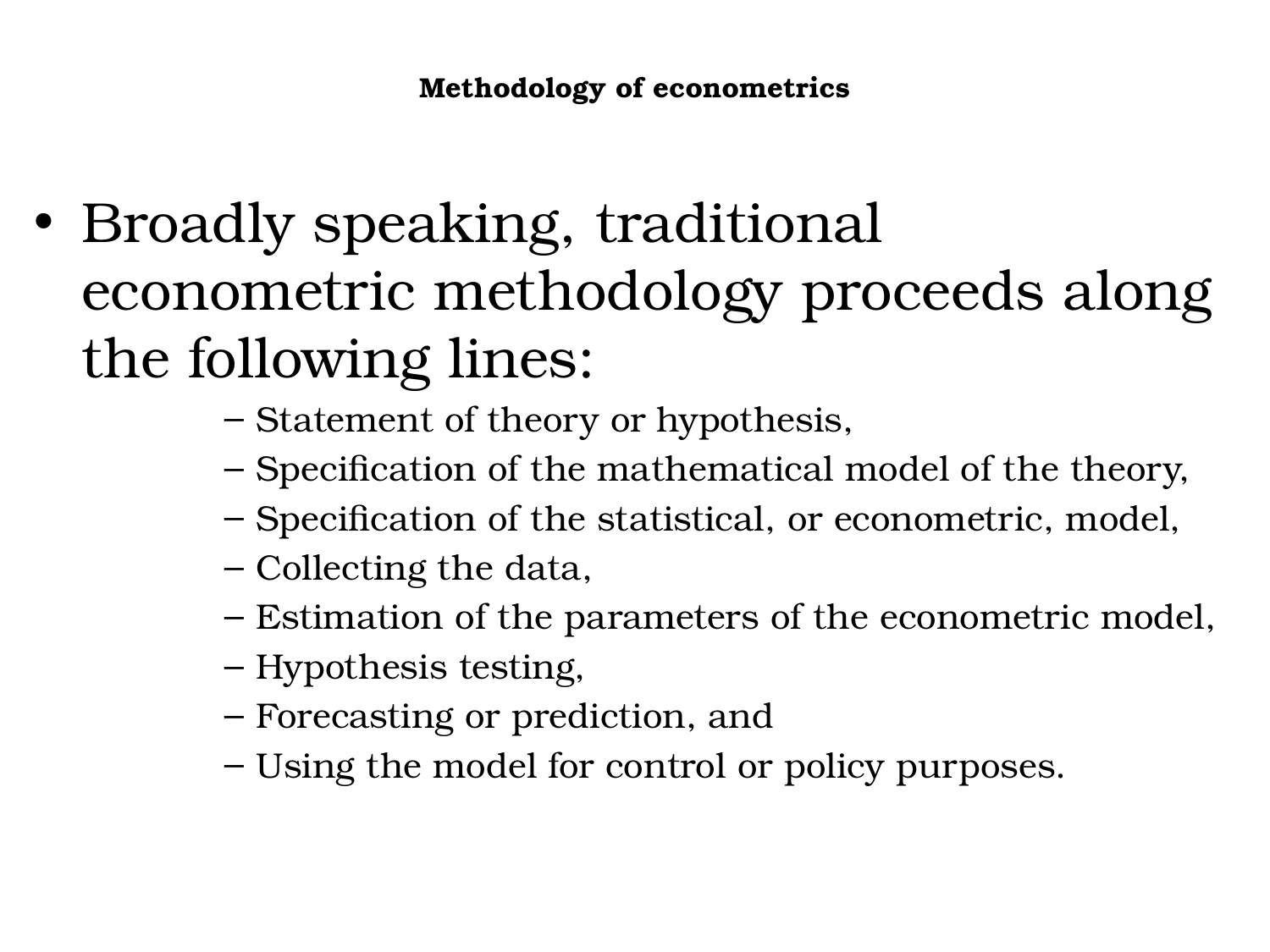

# Methodology of econometrics
Broadly speaking, traditional econometric methodology proceeds along the following lines:
Statement of theory or hypothesis,
Specification of the mathematical model of the theory,
Specification of the statistical, or econometric, model,
Collecting the data,
Estimation of the parameters of the econometric model,
Hypothesis testing,
Forecasting or prediction, and
Using the model for control or policy purposes.